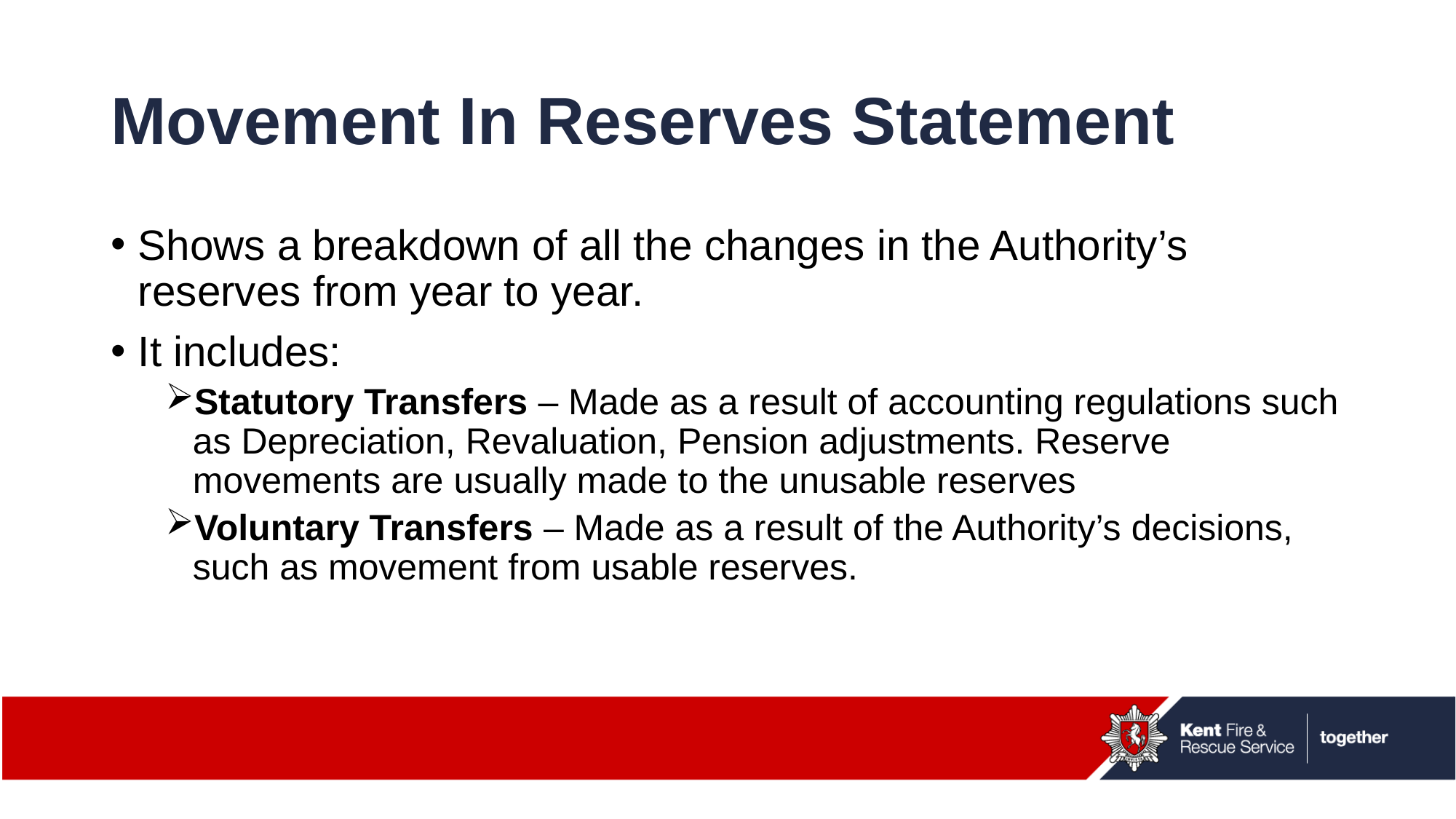

# Movement In Reserves Statement
Shows a breakdown of all the changes in the Authority’s reserves from year to year.
It includes:
Statutory Transfers – Made as a result of accounting regulations such as Depreciation, Revaluation, Pension adjustments. Reserve movements are usually made to the unusable reserves
Voluntary Transfers – Made as a result of the Authority’s decisions, such as movement from usable reserves.